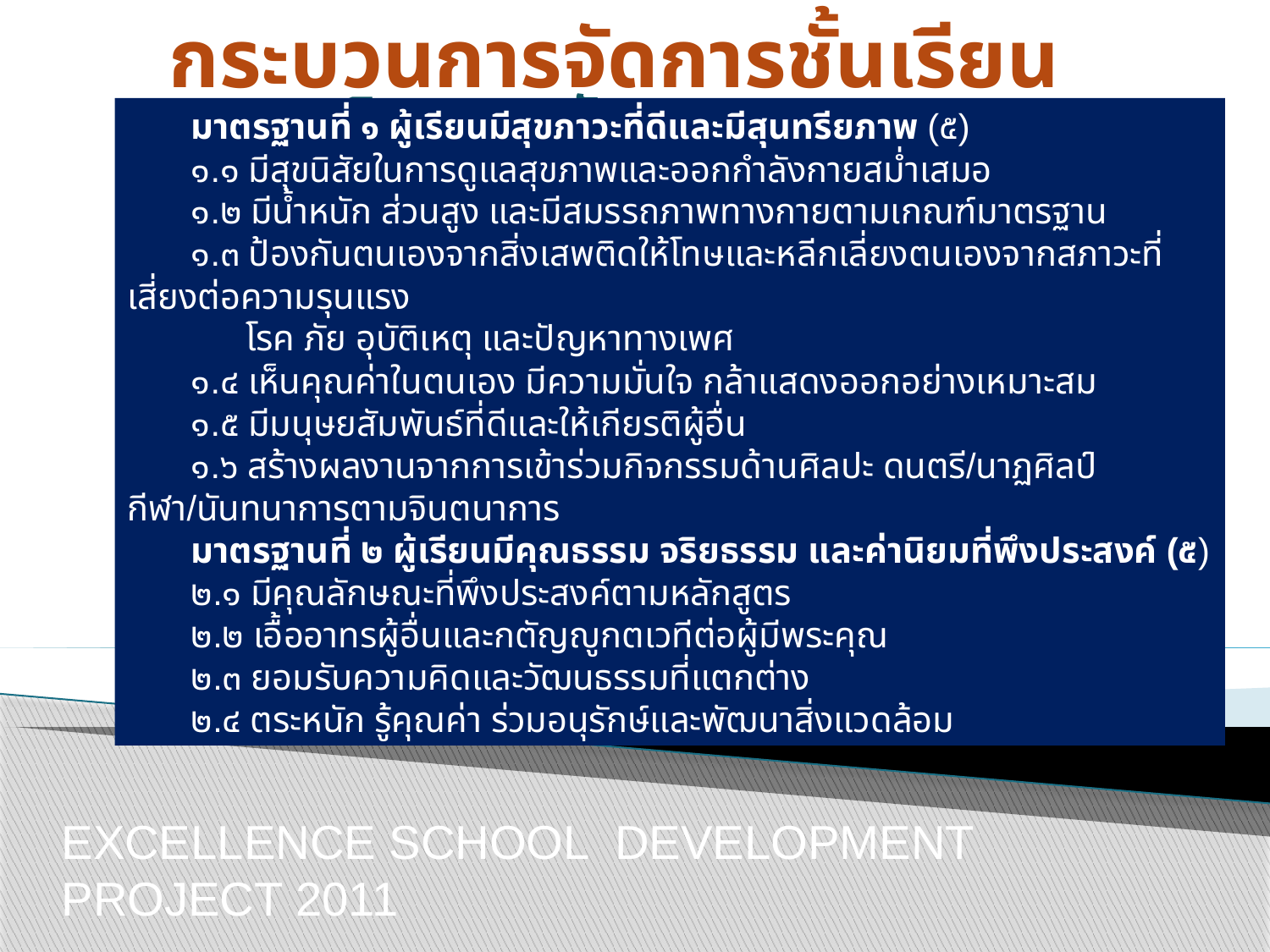

# กระบวนการจัดการชั้นเรียน
นิยามคุณลักษณะ
มาตรฐานที่ ๑ ผู้เรียนมีสุขภาวะที่ดีและมีสุนทรียภาพ (๕)
๑.๑ มีสุขนิสัยในการดูแลสุขภาพและออกกำลังกายสม่ำเสมอ
๑.๒ มีน้ำหนัก ส่วนสูง และมีสมรรถภาพทางกายตามเกณฑ์มาตรฐาน
๑.๓ ป้องกันตนเองจากสิ่งเสพติดให้โทษและหลีกเลี่ยงตนเองจากสภาวะที่เสี่ยงต่อความรุนแรง
      โรค ภัย อุบัติเหตุ และปัญหาทางเพศ
๑.๔ เห็นคุณค่าในตนเอง มีความมั่นใจ กล้าแสดงออกอย่างเหมาะสม
๑.๕ มีมนุษยสัมพันธ์ที่ดีและให้เกียรติผู้อื่น
๑.๖ สร้างผลงานจากการเข้าร่วมกิจกรรมด้านศิลปะ ดนตรี/นาฏศิลป์ กีฬา/นันทนาการตามจินตนาการ
มาตรฐานที่ ๒ ผู้เรียนมีคุณธรรม จริยธรรม และค่านิยมที่พึงประสงค์ (๕)
๒.๑ มีคุณลักษณะที่พึงประสงค์ตามหลักสูตร
๒.๒ เอื้ออาทรผู้อื่นและกตัญญูกตเวทีต่อผู้มีพระคุณ
๒.๓ ยอมรับความคิดและวัฒนธรรมที่แตกต่าง
๒.๔ ตระหนัก รู้คุณค่า ร่วมอนุรักษ์และพัฒนาสิ่งแวดล้อม
EXCELLENCE SCHOOL  DEVELOPMENT PROJECT 2011